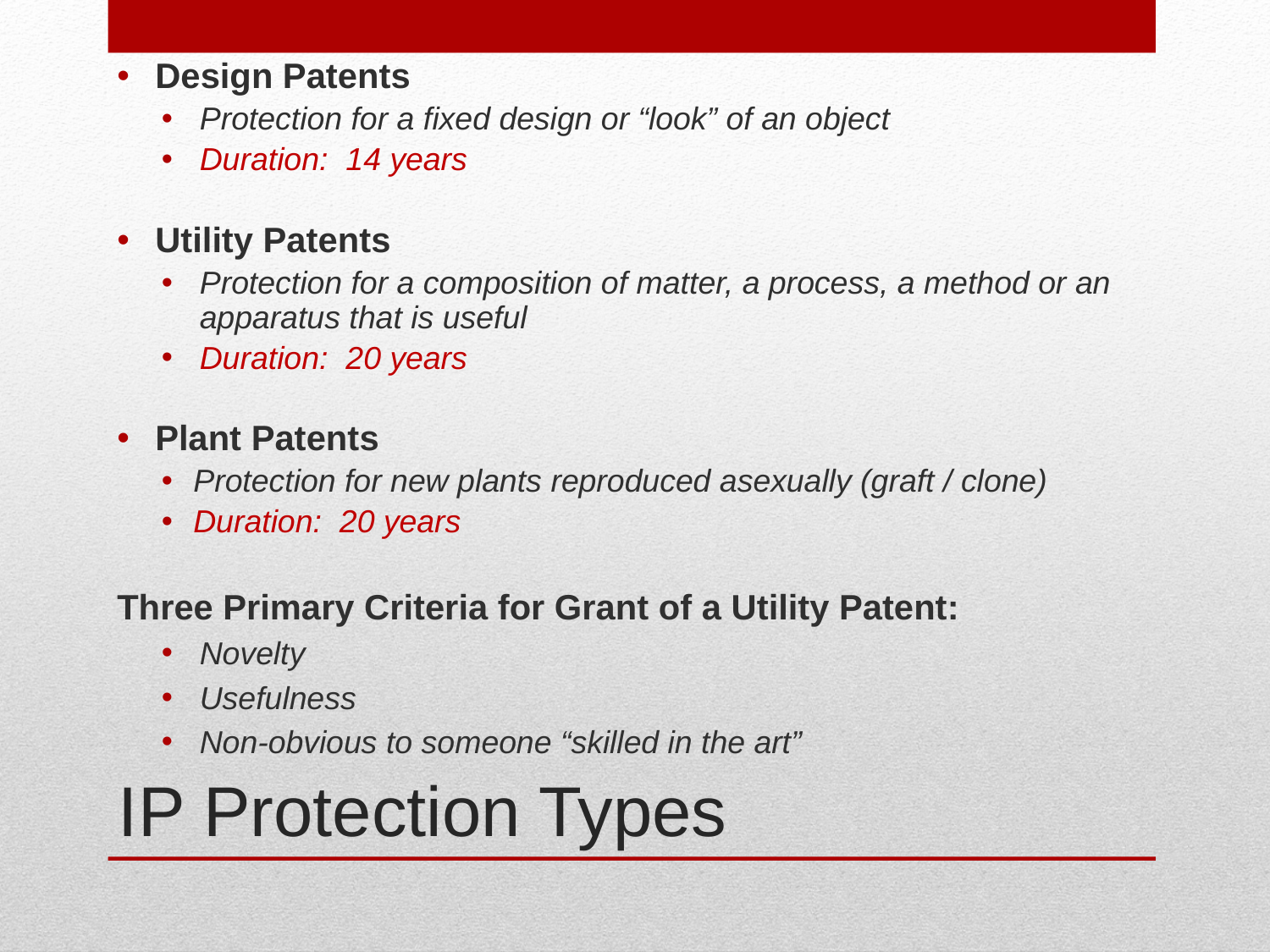

Design Patents
Protection for a fixed design or “look” of an object
Duration:  14 years

Utility Patents
Protection for a composition of matter, a process, a method or an apparatus that is useful
Duration:  20 years

Plant Patents
Protection for new plants reproduced asexually (graft / clone)
Duration:  20 years

Three Primary Criteria for Grant of a Utility Patent:
Novelty
Usefulness
Non-obvious to someone “skilled in the art”

# IP Protection Types